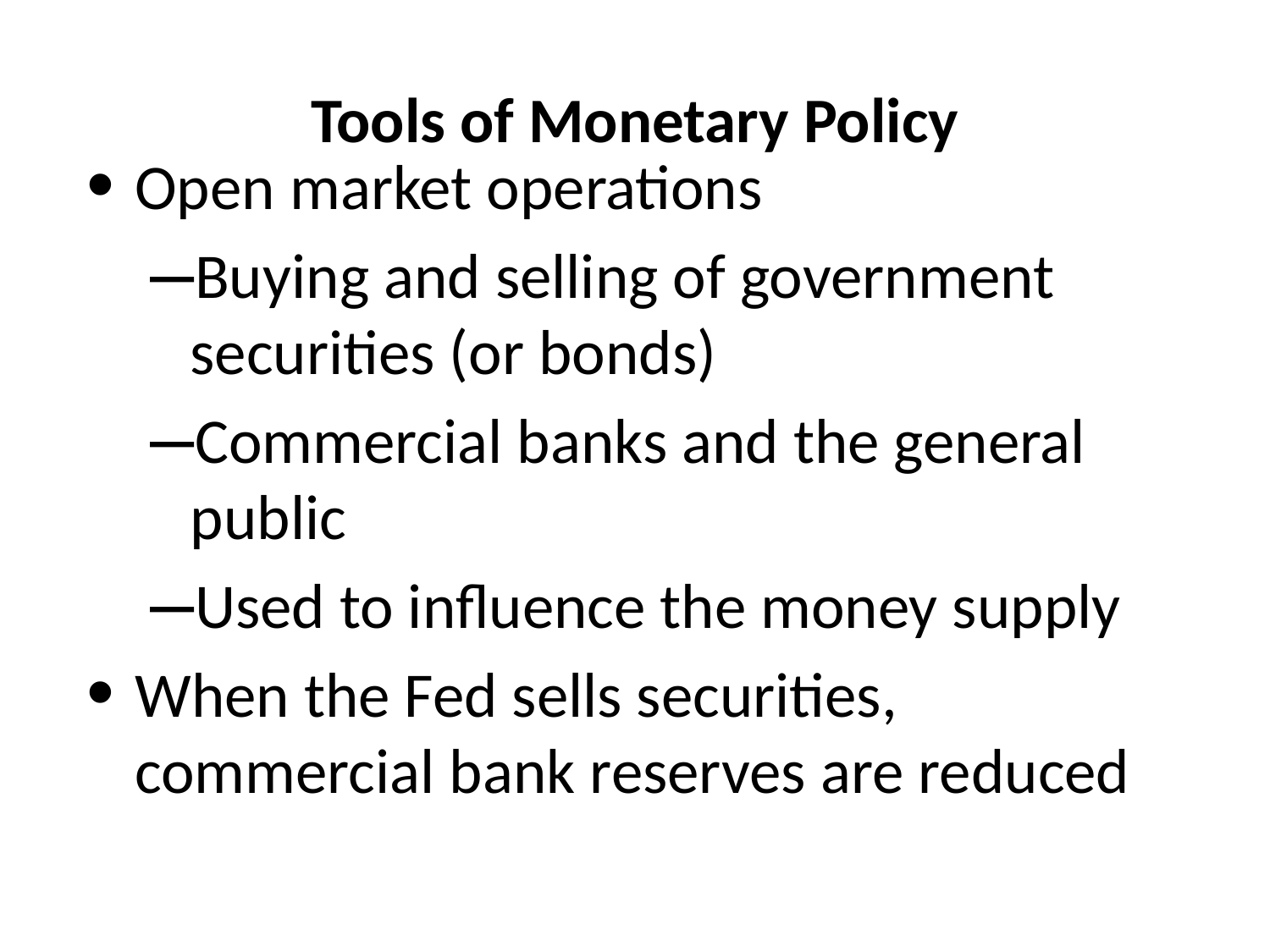

# Tools of Monetary Policy
Open market operations
Buying and selling of government securities (or bonds)
Commercial banks and the general public
Used to influence the money supply
When the Fed sells securities, commercial bank reserves are reduced
16-17
LO2